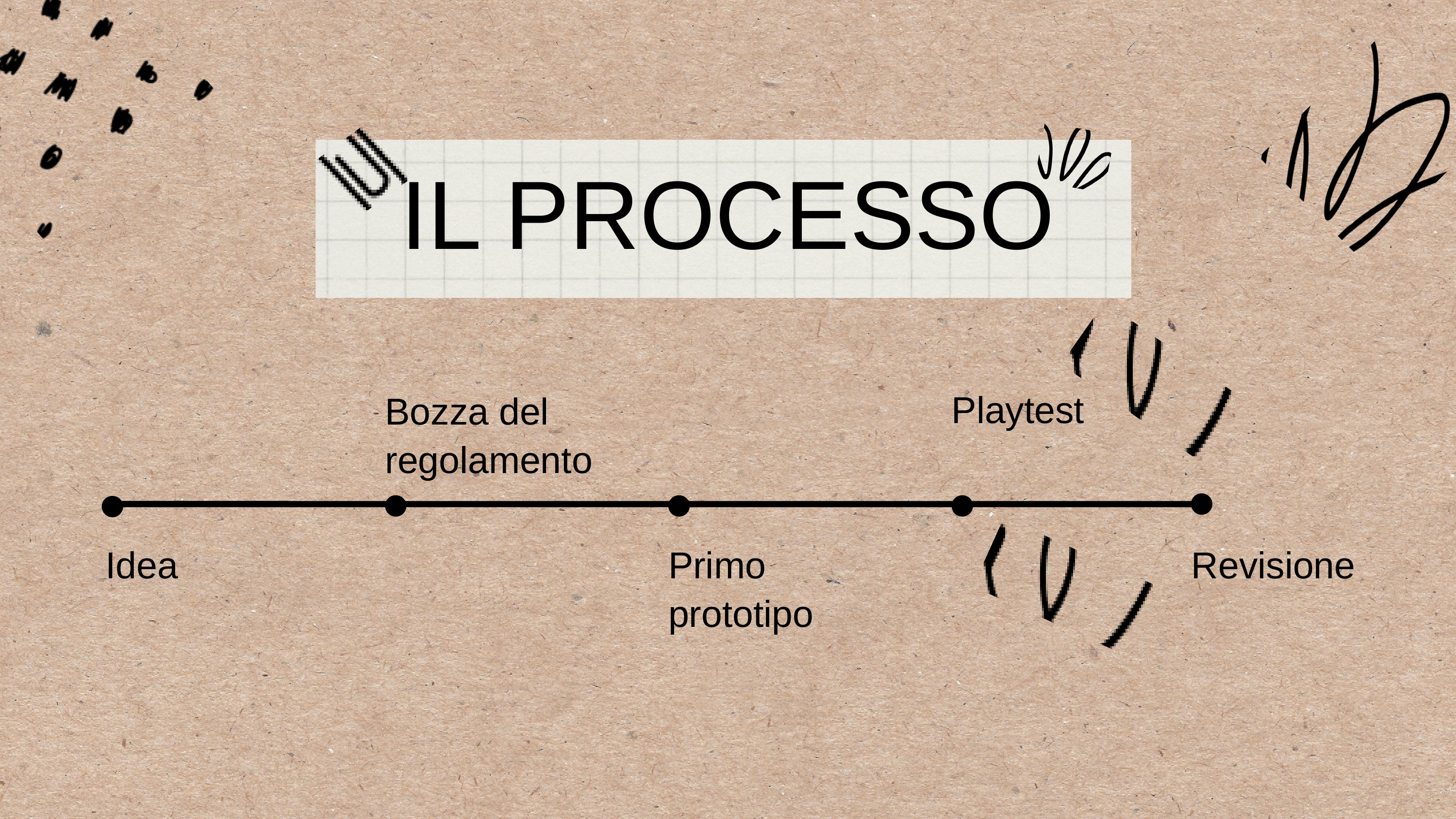

IL PROCESSO

Playtest
Bozza del regolamento

Idea
Primo prototipo
Revisione